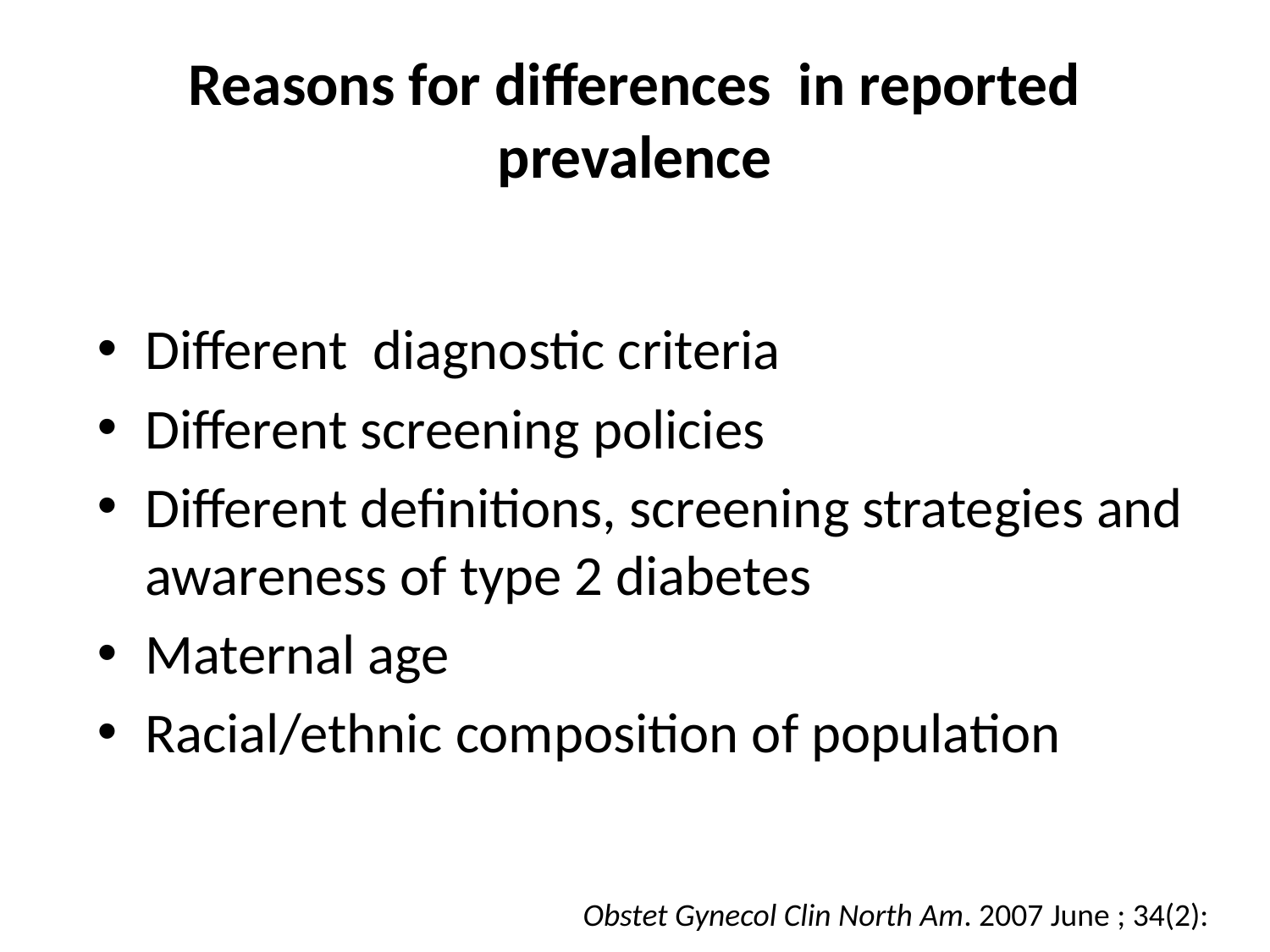

# Reasons for differences  in reported prevalence
Different  diagnostic criteria
Different screening policies
Different definitions, screening strategies and awareness of type 2 diabetes
Maternal age
Racial/ethnic composition of population
Obstet Gynecol Clin North Am. 2007 June ; 34(2):